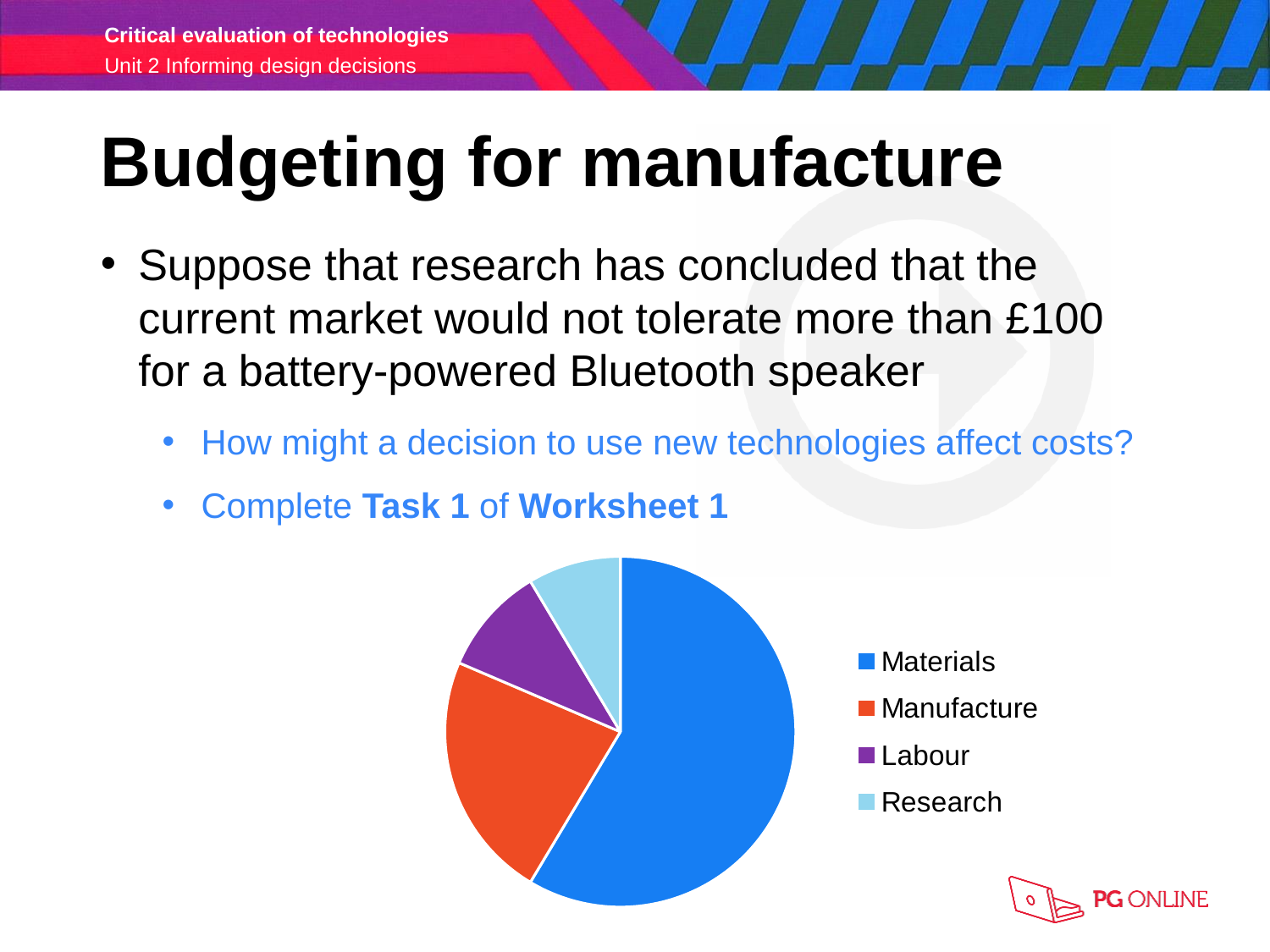

Budgeting for manufacture
Suppose that research has concluded that the current market would not tolerate more than £100
for a battery-powered Bluetooth speaker
How might a decision to use new technologies affect costs?
Complete Task 1 of Worksheet 1

### Chart

| Category | Costs |
|---|---|
| Materials | 8.2 |
| Manufacture | 3.2 |
| Labour | 1.4 |
| Research | 1.2 |